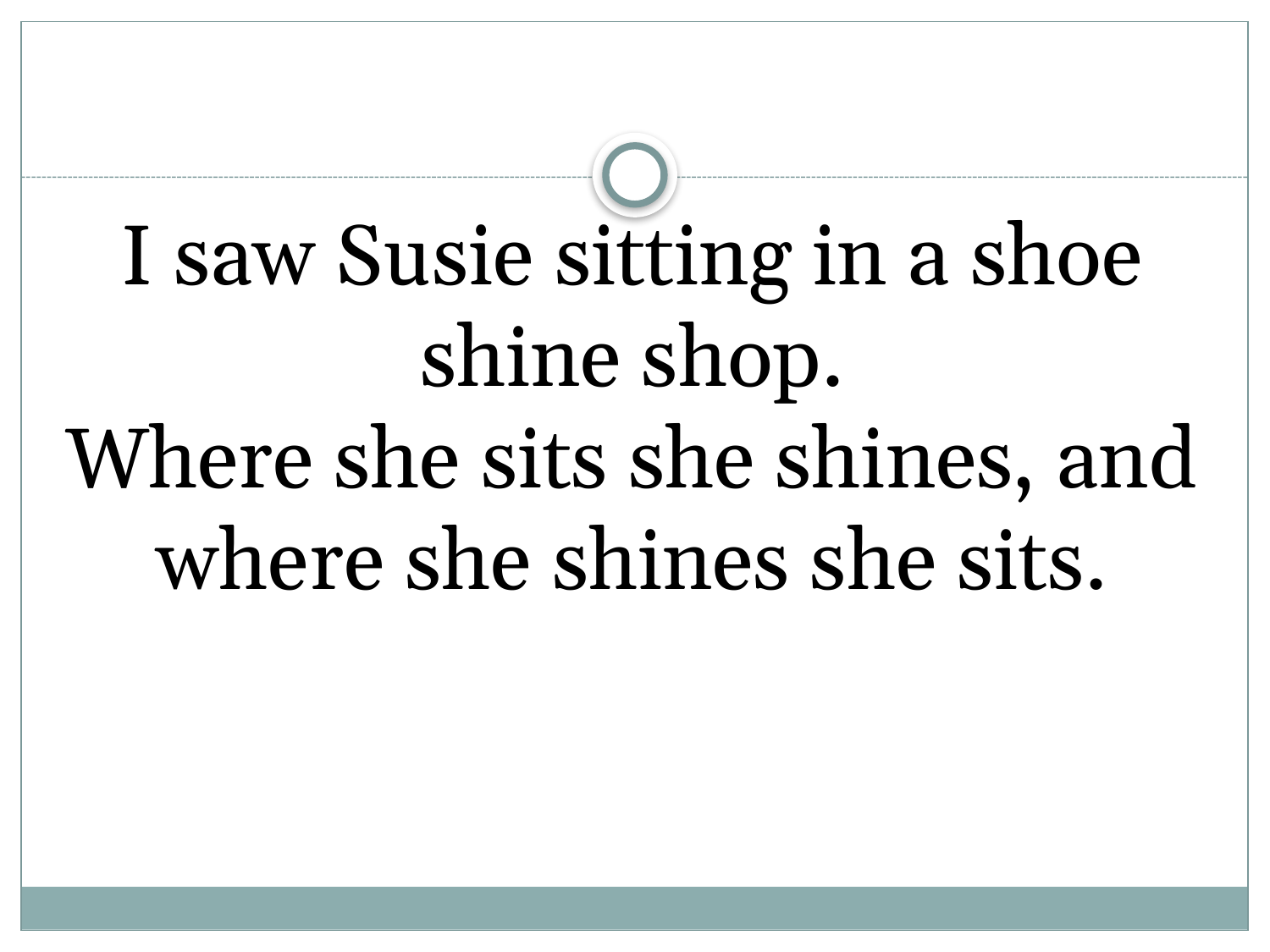

# I saw Susie sitting in a shoe shine shop. Where she sits she shines, and where she shines she sits.